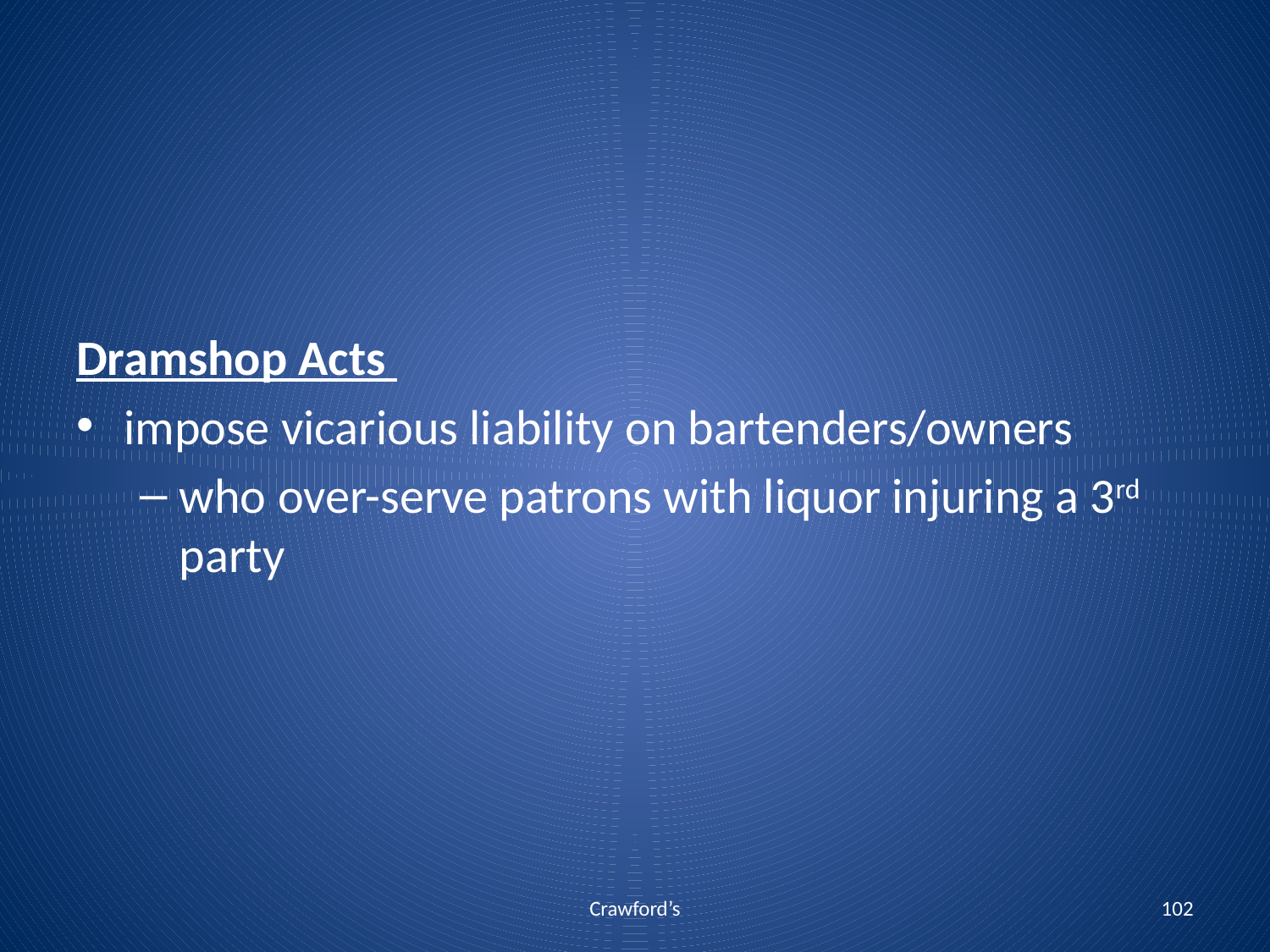

Dramshop Acts
impose vicarious liability on bartenders/owners
who over-serve patrons with liquor injuring a 3rd party

Crawford’s
102